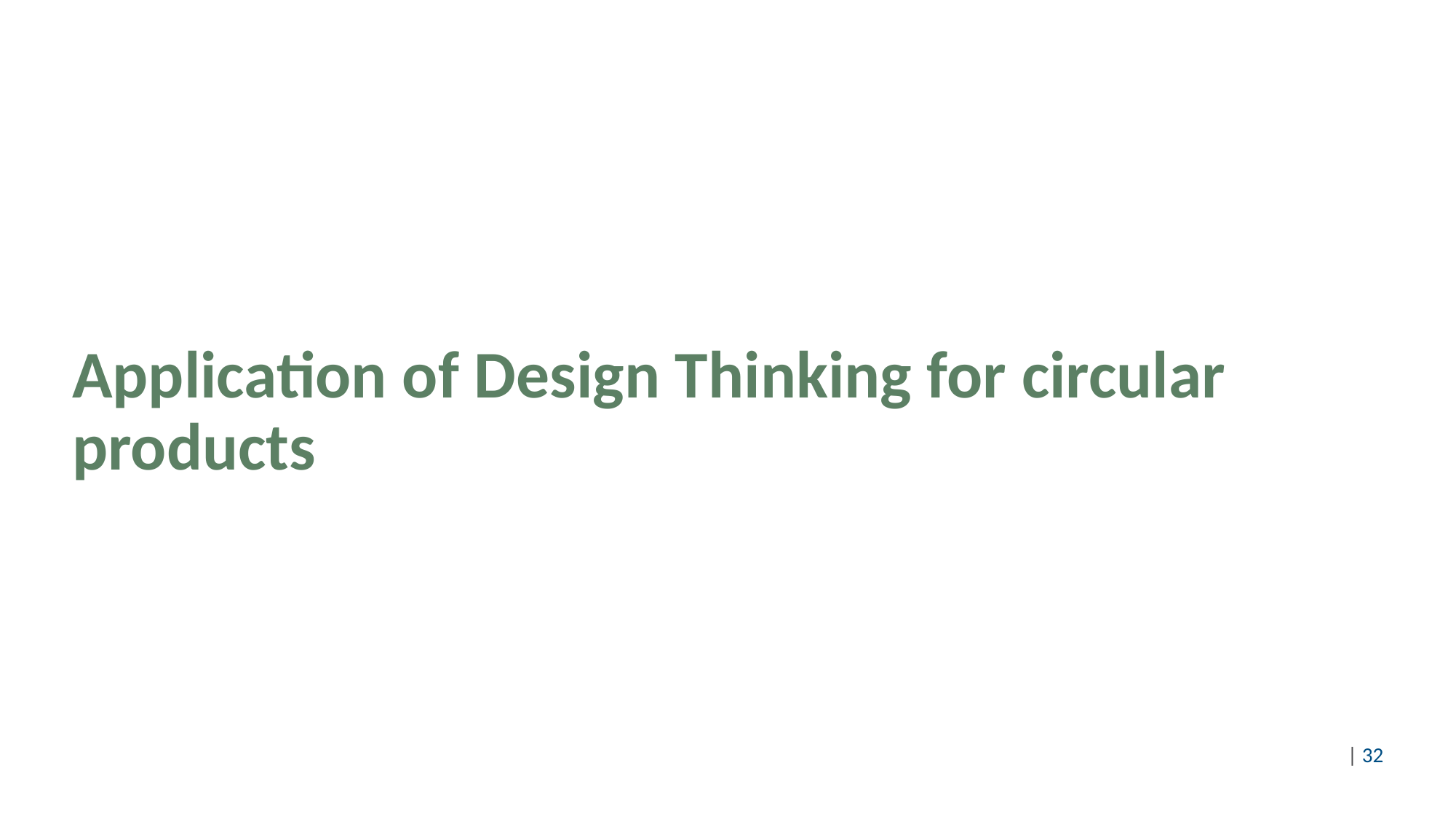

# Application of Design Thinking for circular products